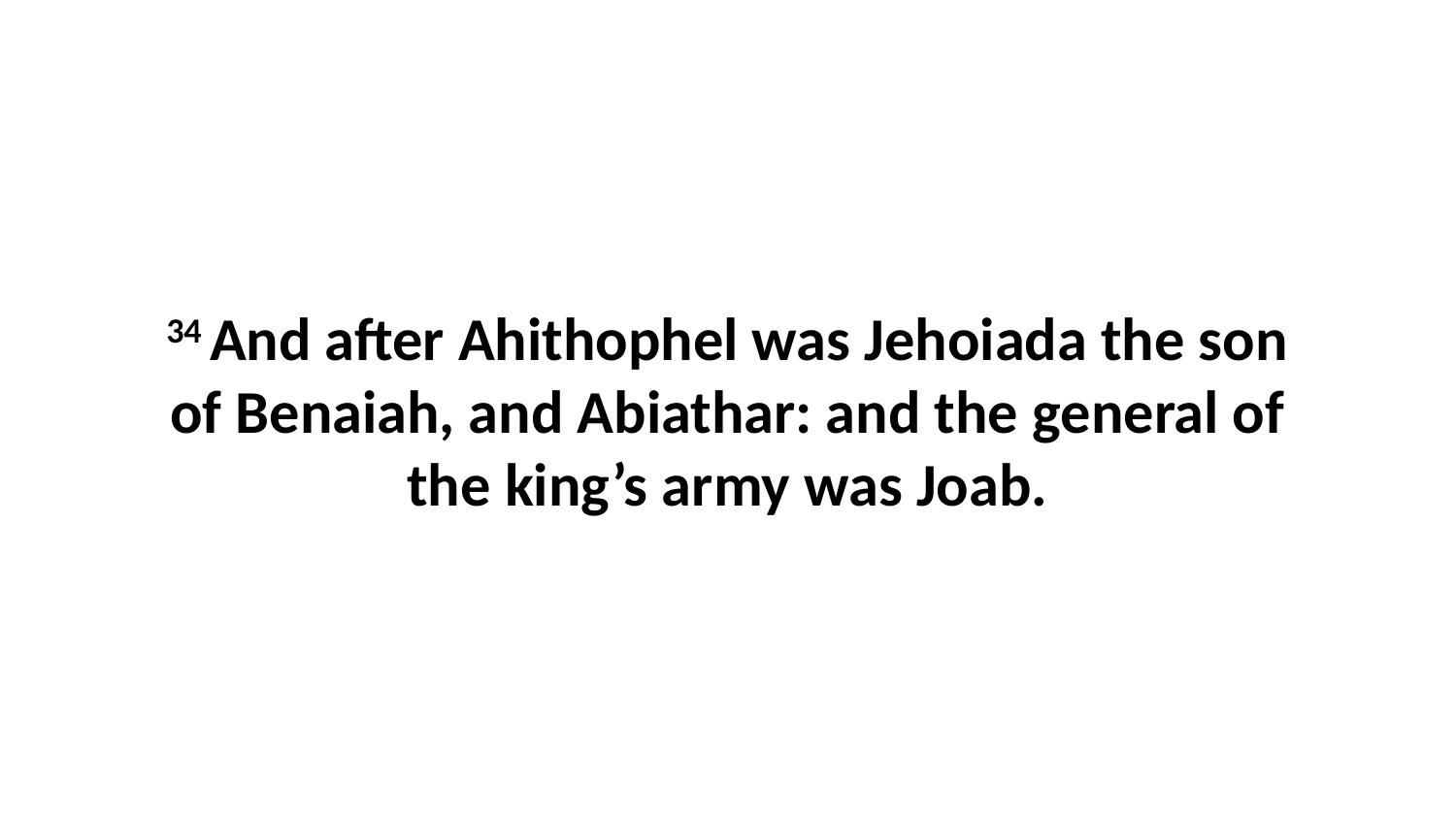

34 And after Ahithophel was Jehoiada the son of Benaiah, and Abiathar: and the general of the king’s army was Joab.